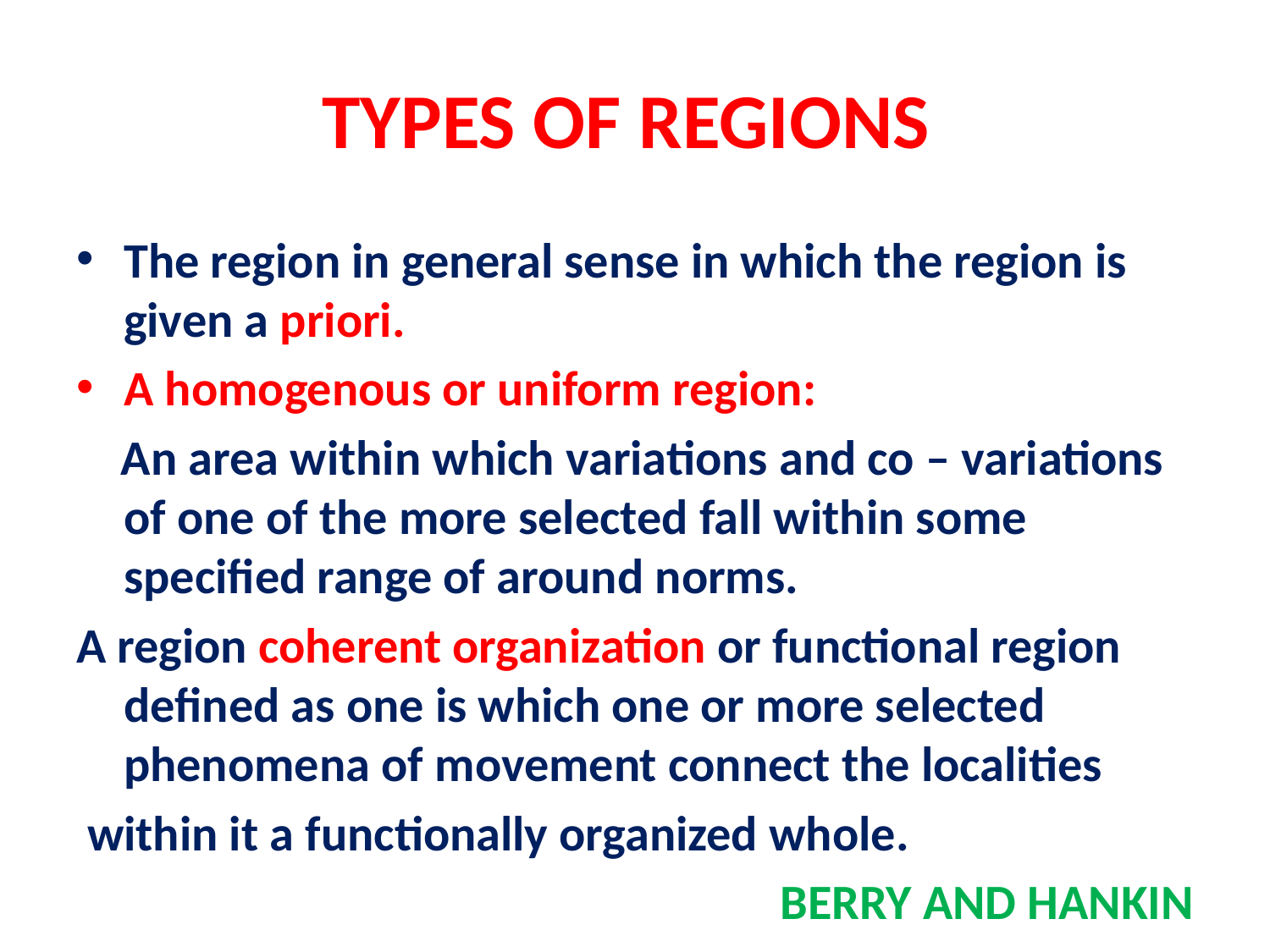

# TYPES OF REGIONS
The region in general sense in which the region is given a priori.
A homogenous or uniform region:
    An area within which variations and co – variations of one of the more selected fall within some specified range of around norms.
A region coherent organization or functional region defined as one is which one or more selected phenomena of movement connect the localities
 within it a functionally organized whole.
   BERRY AND HANKIN